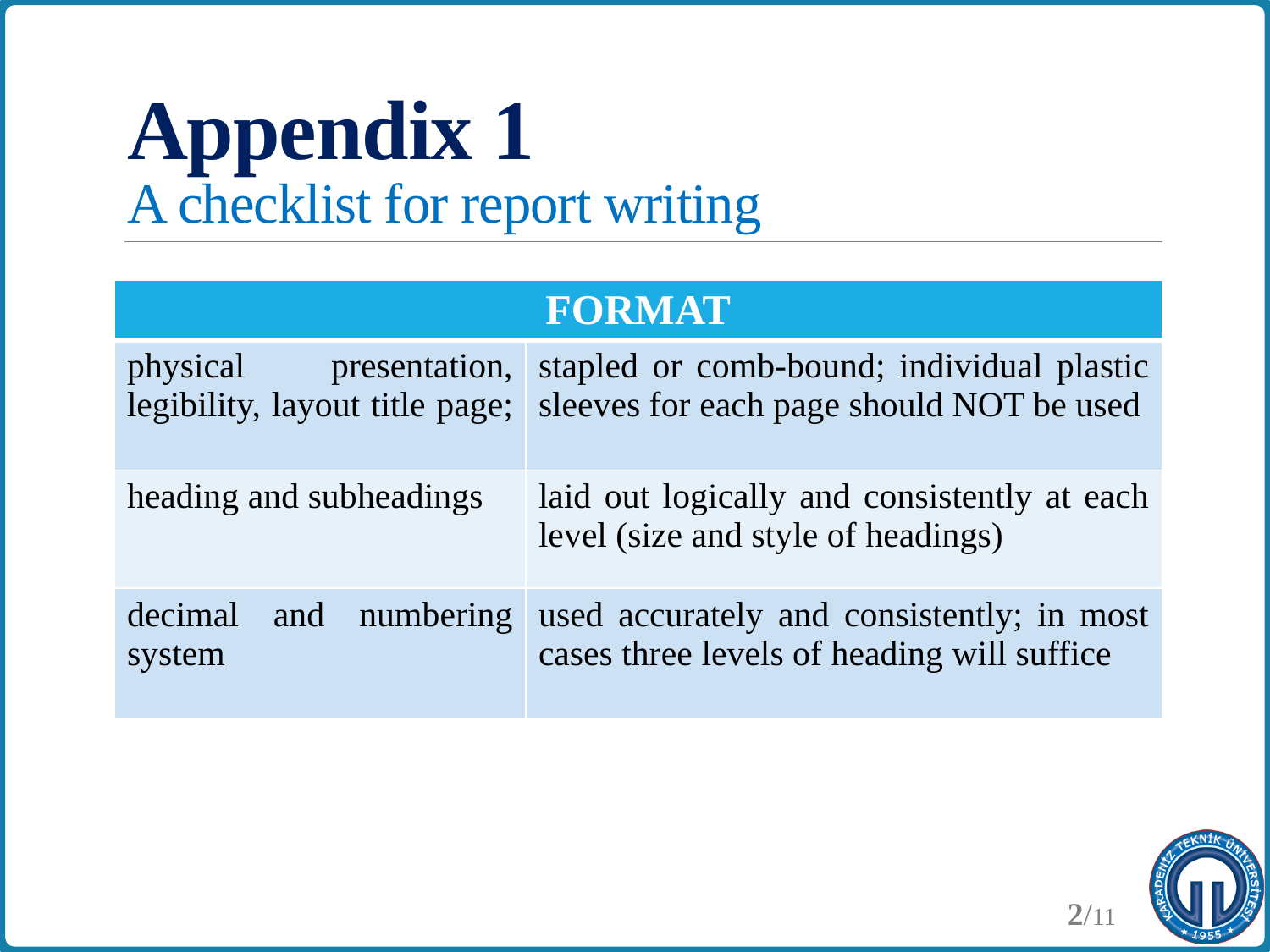

# Appendix 1 A checklist for report writing

| FORMAT |  |
| --- | --- |
| physical presentation, legibility, layout title page; | stapled or comb-bound; individual plastic sleeves for each page should NOT be used |
| heading and subheadings | laid out logically and consistently at each level (size and style of headings) |
| decimal and numbering system | used accurately and consistently; in most cases three levels of heading will suffice |

2/11